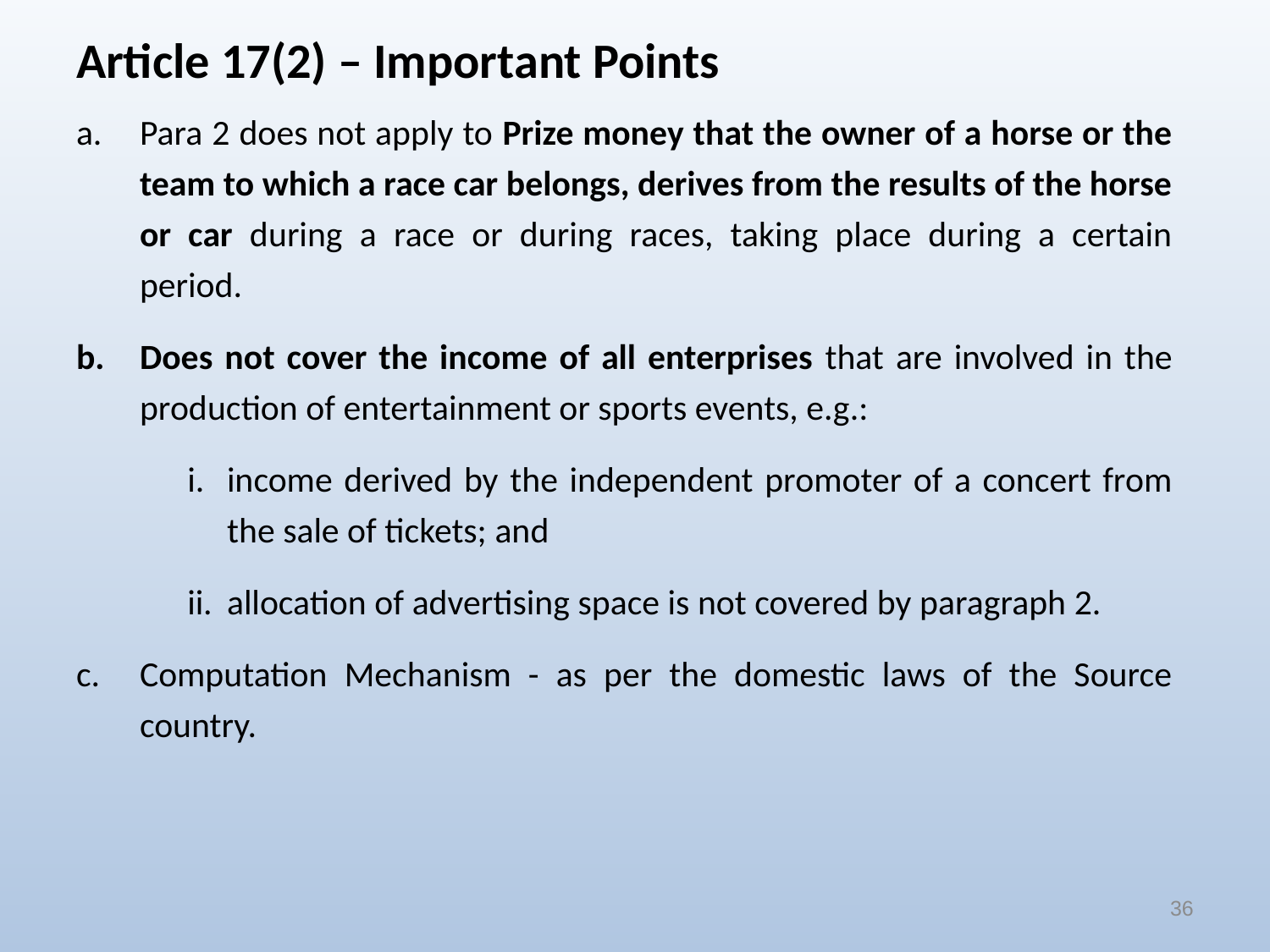

# Article 17(2) – Important Points
Para 2 does not apply to Prize money that the owner of a horse or the team to which a race car belongs, derives from the results of the horse or car during a race or during races, taking place during a certain period.
Does not cover the income of all enterprises that are involved in the production of entertainment or sports events, e.g.:
income derived by the independent promoter of a concert from the sale of tickets; and
allocation of advertising space is not covered by paragraph 2.
Computation Mechanism - as per the domestic laws of the Source country.
36